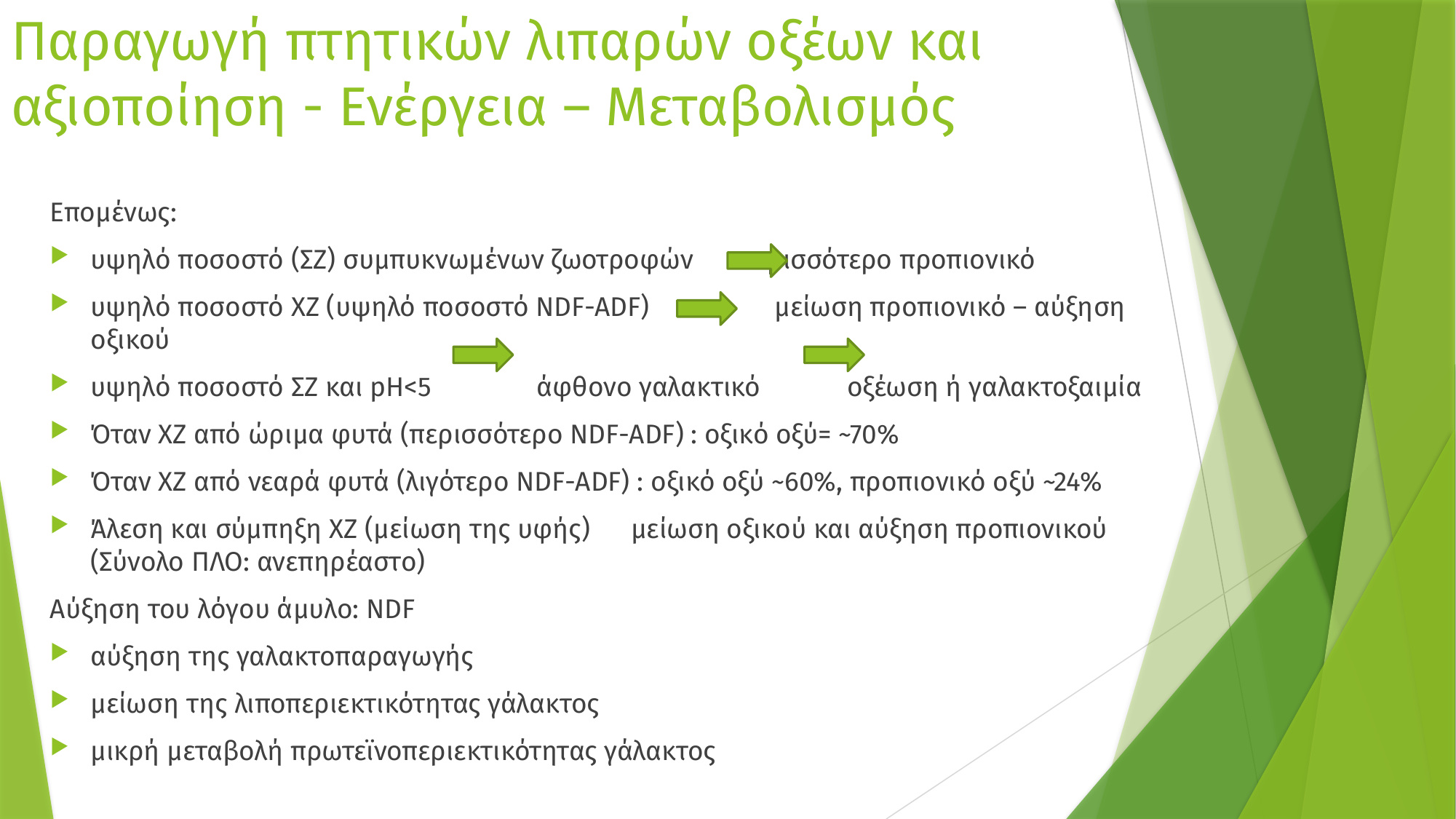

# Παραγωγή πτητικών λιπαρών οξέων και αξιοποίηση - Ενέργεια – Μεταβολισμός
Επομένως:
υψηλό ποσοστό (ΣΖ) συμπυκνωμένων ζωοτροφών  		περισσότερο προπιονικό
υψηλό ποσοστό ΧΖ (υψηλό ποσοστό NDF-ADF)	     μείωση προπιονικό – αύξηση οξικού
υψηλό ποσοστό ΣΖ και pH<5        	  άφθονο γαλακτικό		οξέωση ή γαλακτοξαιμία
Όταν ΧΖ από ώριμα φυτά (περισσότερο NDF-ADF) : οξικό οξύ= ~70%
Όταν ΧΖ από νεαρά φυτά (λιγότερο NDF-ADF) : οξικό οξύ ~60%, προπιονικό οξύ ~24%
Άλεση και σύμπηξη ΧΖ (μείωση της υφής)	μείωση οξικού και αύξηση προπιονικού (Σύνολο ΠΛΟ: ανεπηρέαστο)
Αύξηση του λόγου άμυλο: NDF
αύξηση της γαλακτοπαραγωγής
μείωση της λιποπεριεκτικότητας γάλακτος
μικρή μεταβολή πρωτεϊνοπεριεκτικότητας γάλακτος